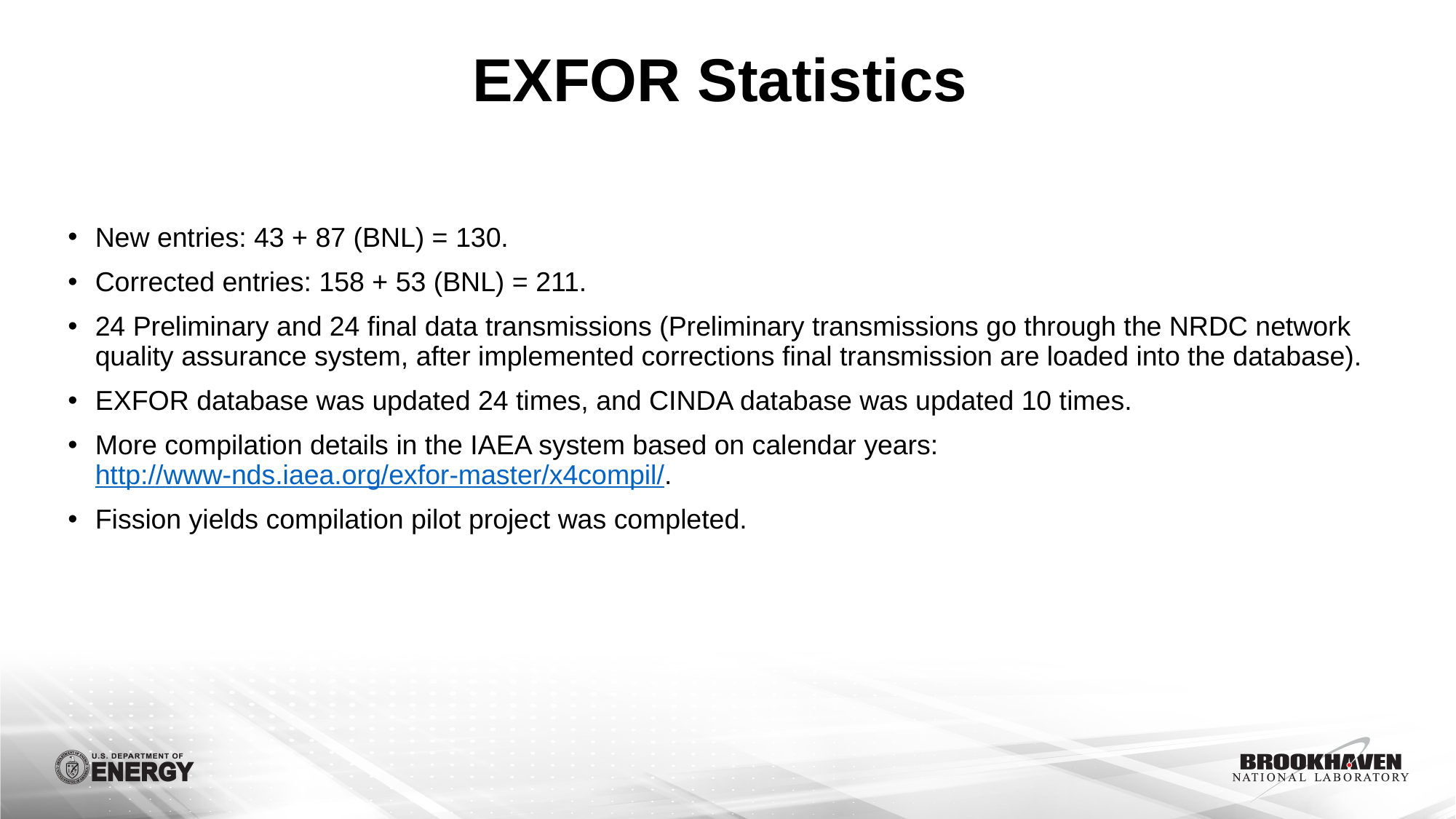

# EXFOR Statistics
New entries: 43 + 87 (BNL) = 130.
Corrected entries: 158 + 53 (BNL) = 211.
24 Preliminary and 24 final data transmissions (Preliminary transmissions go through the NRDC network quality assurance system, after implemented corrections final transmission are loaded into the database).
EXFOR database was updated 24 times, and CINDA database was updated 10 times.
More compilation details in the IAEA system based on calendar years: http://www-nds.iaea.org/exfor-master/x4compil/.
Fission yields compilation pilot project was completed.